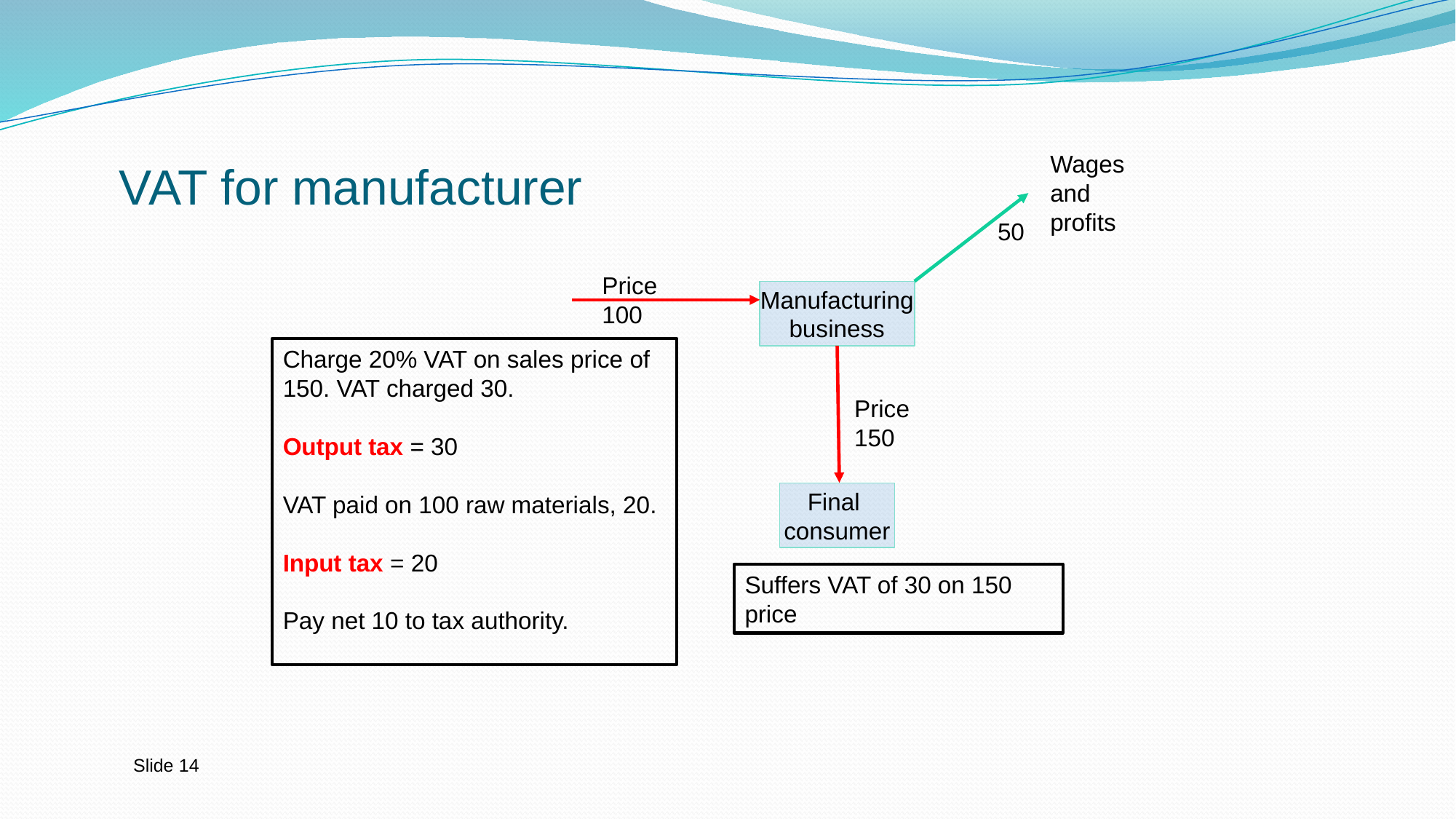

Wages and profits
# VAT for manufacturer

50
Price 100
Manufacturing
business

Charge 20% VAT on sales price of 150. VAT charged 30.

Output tax = 30

VAT paid on 100 raw materials, 20.

Input tax = 20

Pay net 10 to tax authority.

Price 150
Final
consumer
Suffers VAT of 30 on 150 price
Slide 14